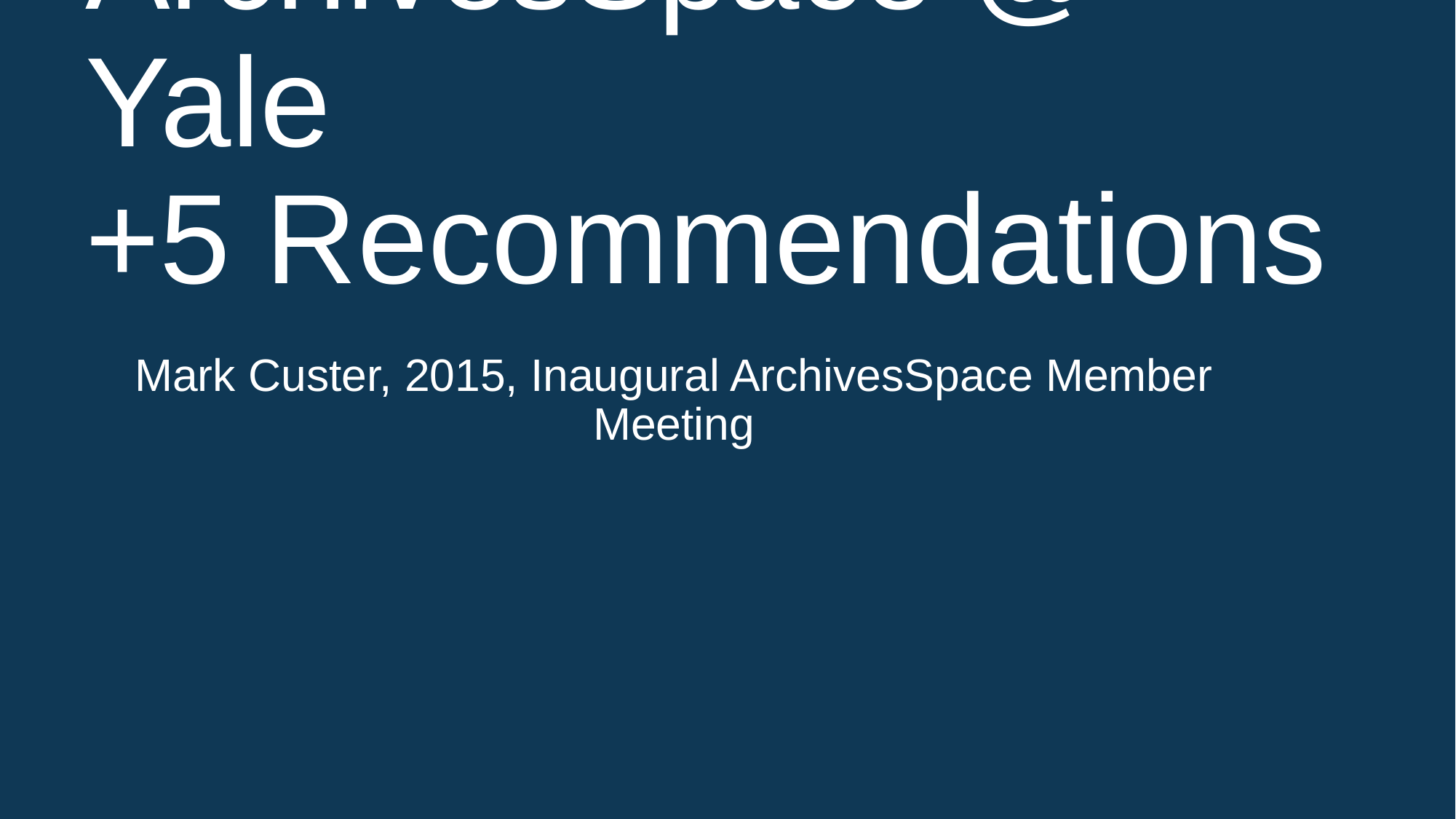

# ArchivesSpace @ Yale +5 Recommendations
Mark Custer, 2015, Inaugural ArchivesSpace Member Meeting